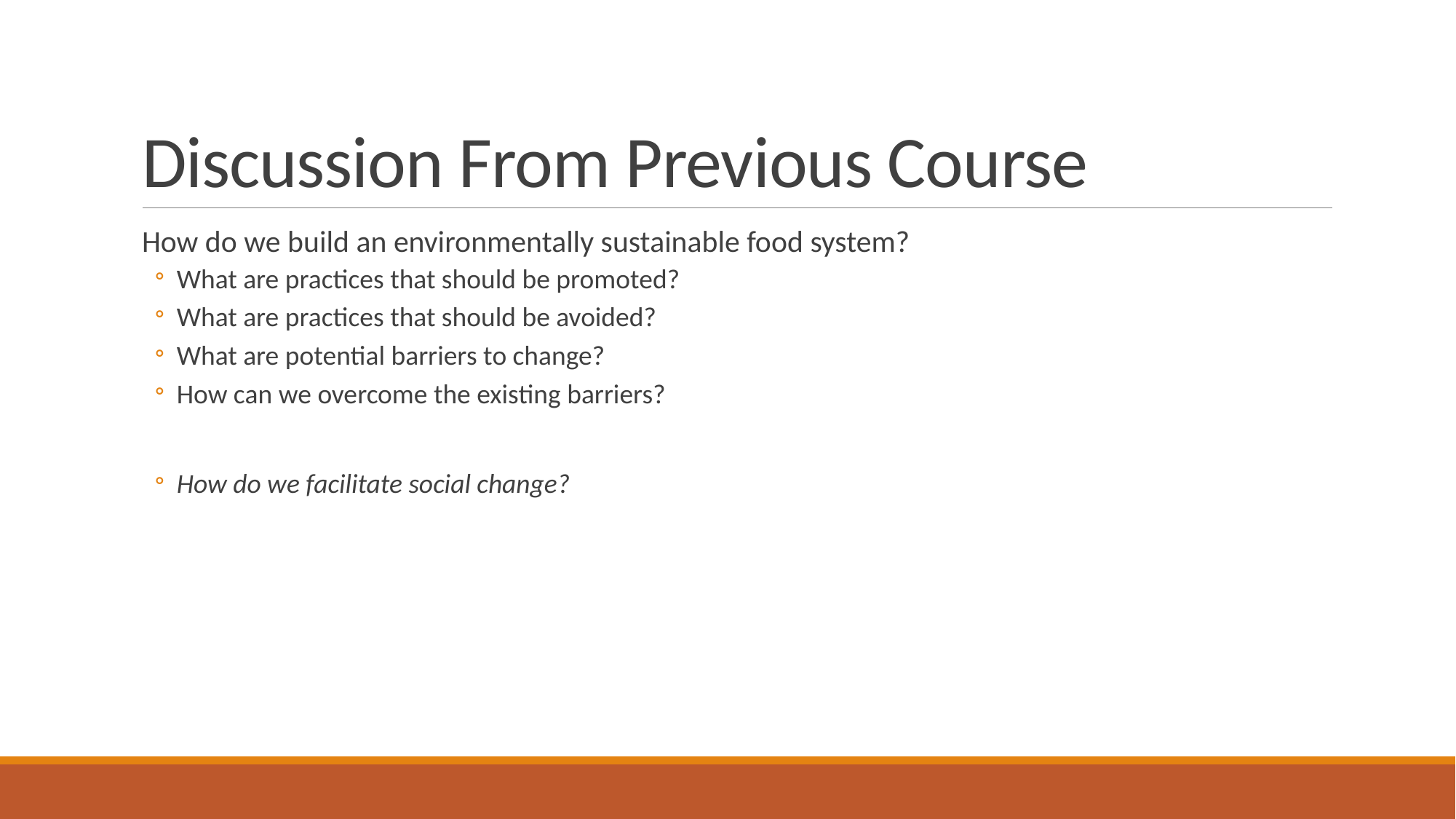

# Discussion From Previous Course
How do we build an environmentally sustainable food system?
What are practices that should be promoted?
What are practices that should be avoided?
What are potential barriers to change?
How can we overcome the existing barriers?

How do we facilitate social change?